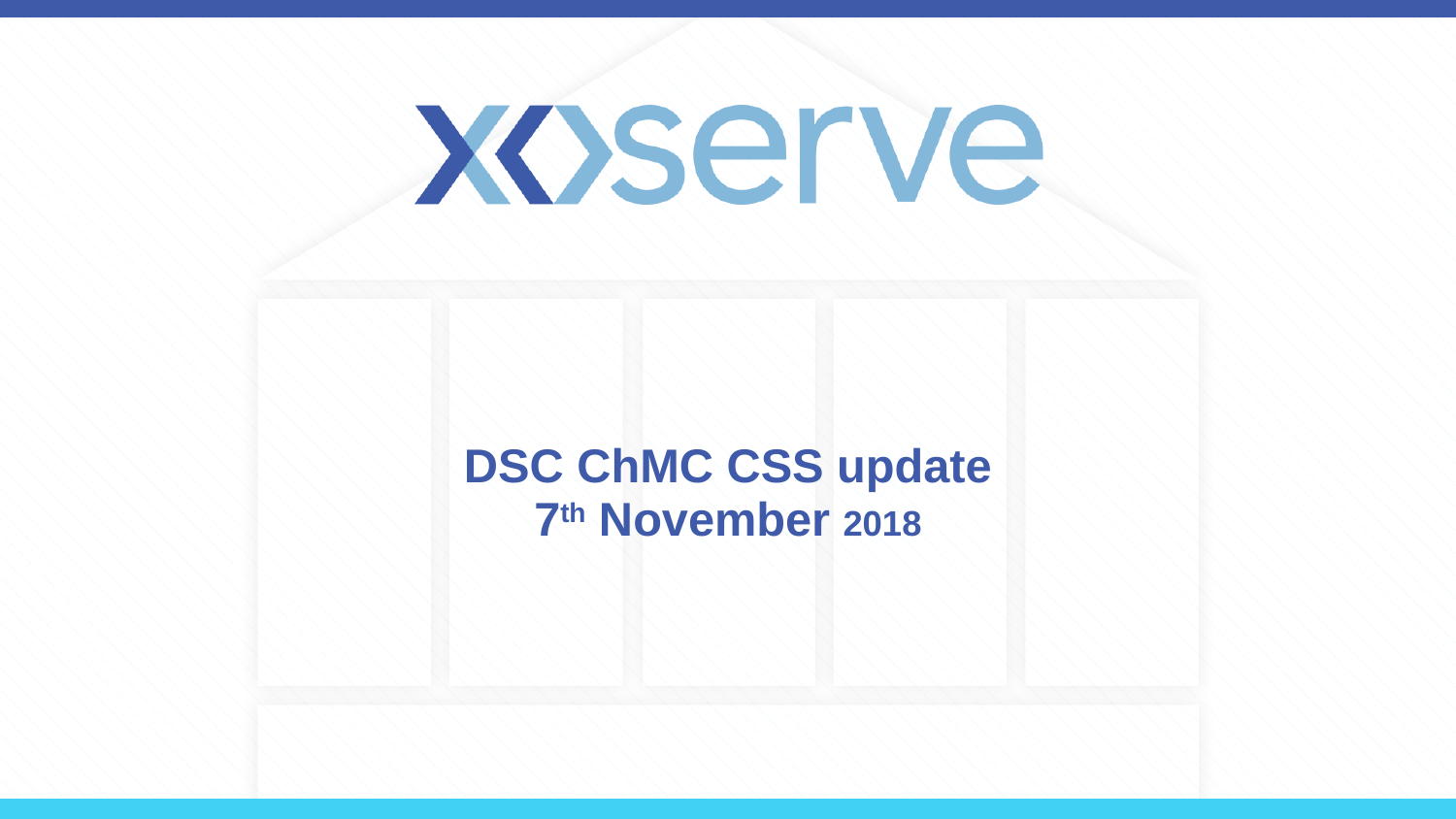

# DSC ChMC CSS update 7th November 2018